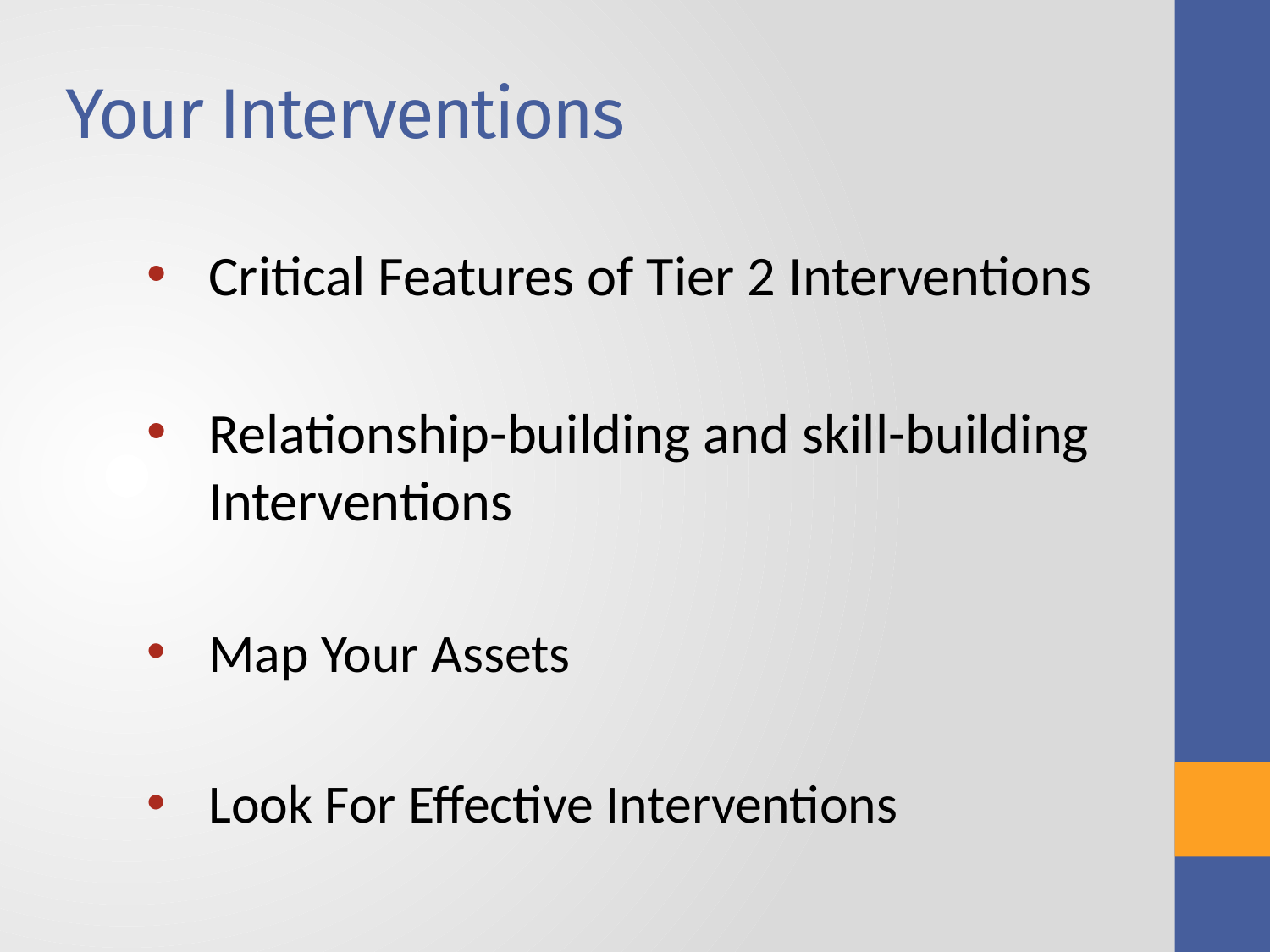

# Your Interventions
Critical Features of Tier 2 Interventions

Relationship-building and skill-building Interventions

Map Your Assets

Look For Effective Interventions